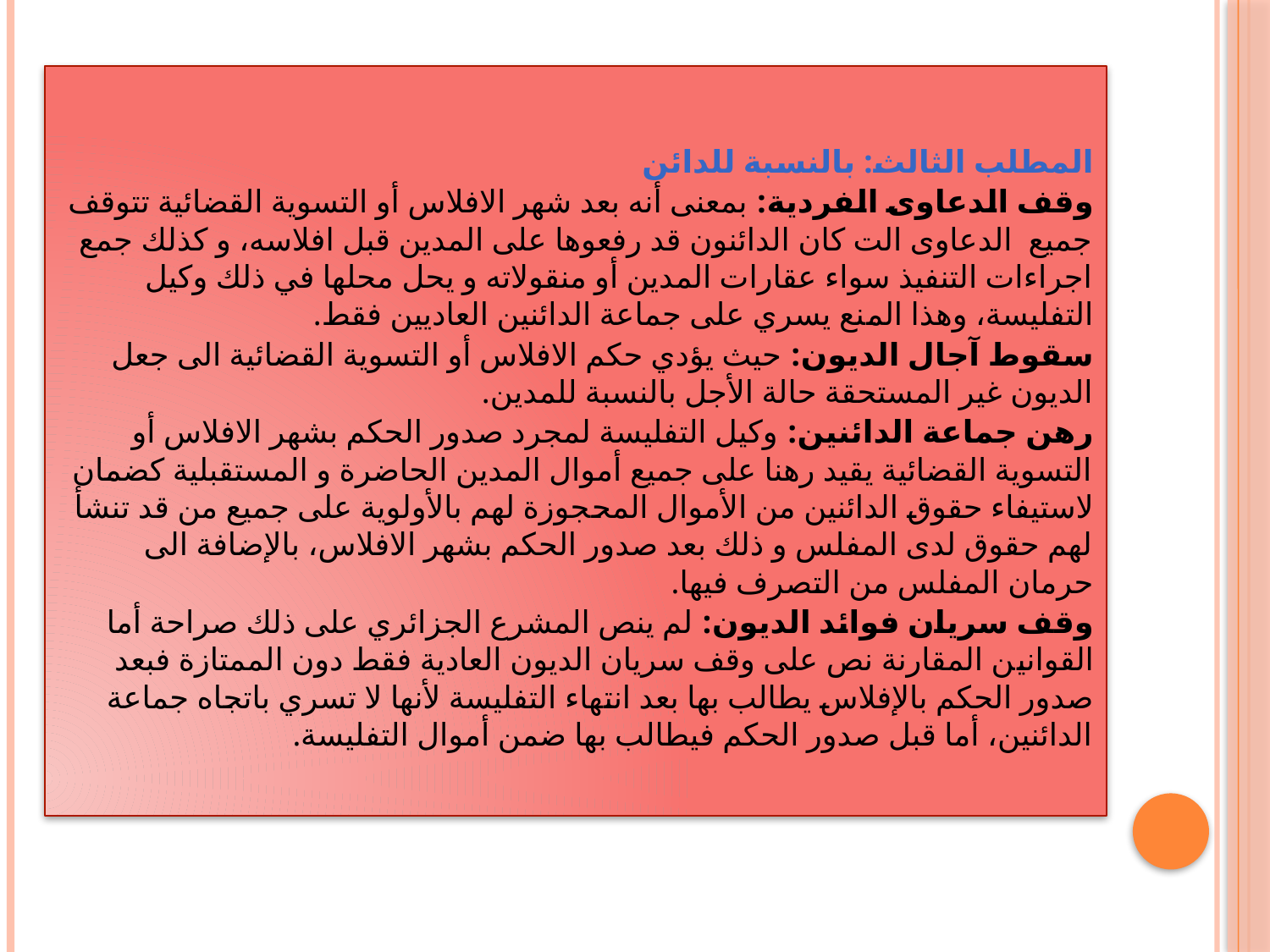

المطلب الثالث: بالنسبة للدائن
وقف الدعاوى الفردية: بمعنى أنه بعد شهر الافلاس أو التسوية القضائية تتوقف جميع  الدعاوى الت كان الدائنون قد رفعوها على المدين قبل افلاسه، و كذلك جمع اجراءات التنفيذ سواء عقارات المدين أو منقولاته و يحل محلها في ذلك وكيل التفليسة، وهذا المنع يسري على جماعة الدائنين العاديين فقط.
سقوط آجال الديون: حيث يؤدي حكم الافلاس أو التسوية القضائية الى جعل الديون غير المستحقة حالة الأجل بالنسبة للمدين.
رهن جماعة الدائنين: وكيل التفليسة لمجرد صدور الحكم بشهر الافلاس أو التسوية القضائية يقيد رهنا على جميع أموال المدين الحاضرة و المستقبلية كضمان لاستيفاء حقوق الدائنين من الأموال المحجوزة لهم بالأولوية على جميع من قد تنشأ لهم حقوق لدى المفلس و ذلك بعد صدور الحكم بشهر الافلاس، بالإضافة الى حرمان المفلس من التصرف فيها.
وقف سريان فوائد الديون: لم ينص المشرع الجزائري على ذلك صراحة أما القوانين المقارنة نص على وقف سريان الديون العادية فقط دون الممتازة فبعد صدور الحكم بالإفلاس يطالب بها بعد انتهاء التفليسة لأنها لا تسري باتجاه جماعة الدائنين، أما قبل صدور الحكم فيطالب بها ضمن أموال التفليسة.